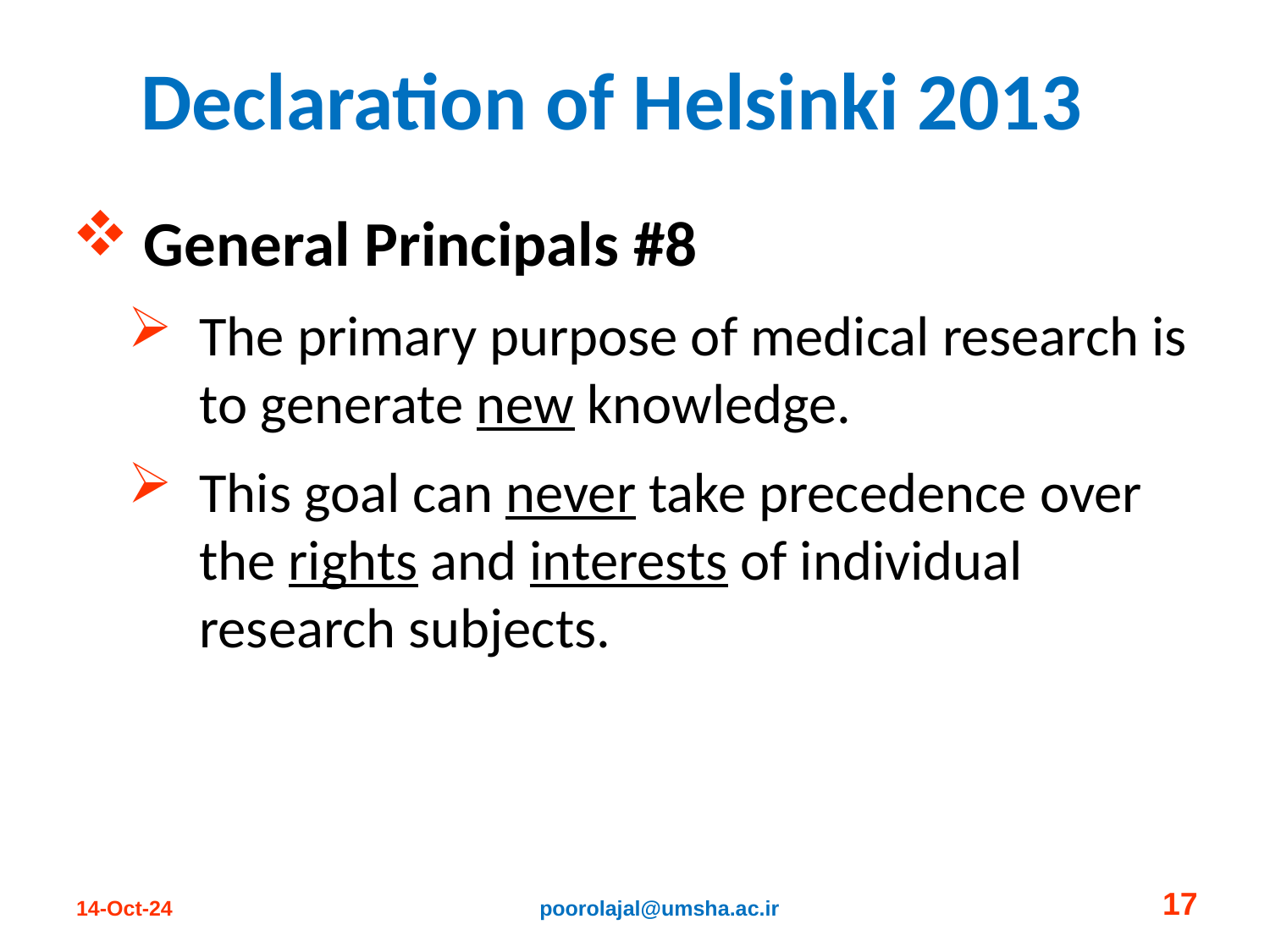

# Declaration of Helsinki 2013
General Principals #8
The primary purpose of medical research is to generate new knowledge.
This goal can never take precedence over the rights and interests of individual research subjects.
17
poorolajal@umsha.ac.ir
14-Oct-24